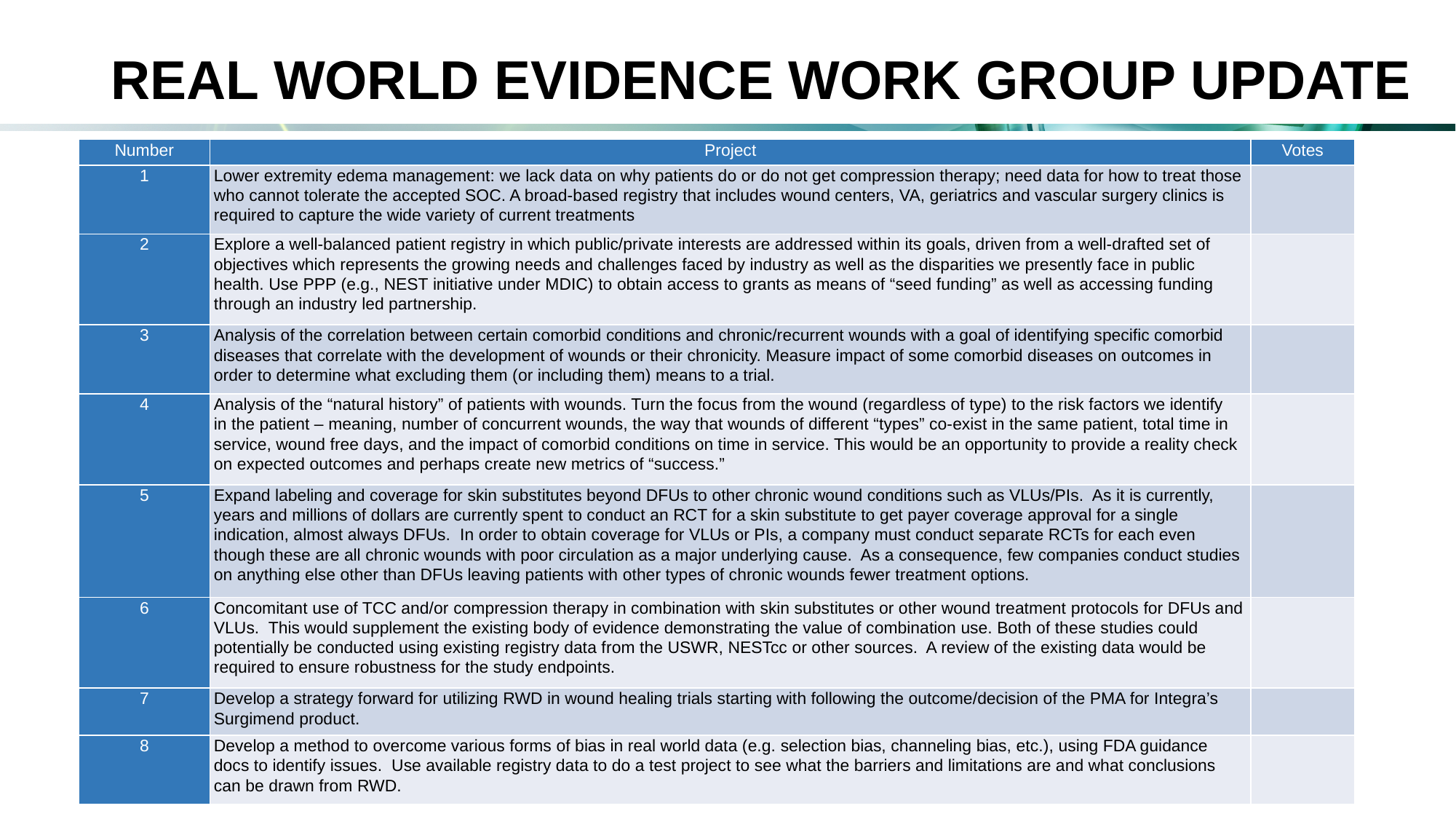

# REAL WORLD EVIDENCE WORK GROUP UPDATE
| Number | Project | Votes |
| --- | --- | --- |
| 1 | Lower extremity edema management: we lack data on why patients do or do not get compression therapy; need data for how to treat those who cannot tolerate the accepted SOC. A broad-based registry that includes wound centers, VA, geriatrics and vascular surgery clinics is required to capture the wide variety of current treatments |  |
| 2 | Explore a well-balanced patient registry in which public/private interests are addressed within its goals, driven from a well-drafted set of objectives which represents the growing needs and challenges faced by industry as well as the disparities we presently face in public health. Use PPP (e.g., NEST initiative under MDIC) to obtain access to grants as means of “seed funding” as well as accessing funding through an industry led partnership. |  |
| 3 | Analysis of the correlation between certain comorbid conditions and chronic/recurrent wounds with a goal of identifying specific comorbid diseases that correlate with the development of wounds or their chronicity. Measure impact of some comorbid diseases on outcomes in order to determine what excluding them (or including them) means to a trial. |  |
| 4 | Analysis of the “natural history” of patients with wounds. Turn the focus from the wound (regardless of type) to the risk factors we identify in the patient – meaning, number of concurrent wounds, the way that wounds of different “types” co-exist in the same patient, total time in service, wound free days, and the impact of comorbid conditions on time in service. This would be an opportunity to provide a reality check on expected outcomes and perhaps create new metrics of “success.” |  |
| 5 | Expand labeling and coverage for skin substitutes beyond DFUs to other chronic wound conditions such as VLUs/PIs.  As it is currently, years and millions of dollars are currently spent to conduct an RCT for a skin substitute to get payer coverage approval for a single indication, almost always DFUs.  In order to obtain coverage for VLUs or PIs, a company must conduct separate RCTs for each even though these are all chronic wounds with poor circulation as a major underlying cause.  As a consequence, few companies conduct studies on anything else other than DFUs leaving patients with other types of chronic wounds fewer treatment options. |  |
| 6 | Concomitant use of TCC and/or compression therapy in combination with skin substitutes or other wound treatment protocols for DFUs and VLUs.  This would supplement the existing body of evidence demonstrating the value of combination use. Both of these studies could potentially be conducted using existing registry data from the USWR, NESTcc or other sources.  A review of the existing data would be required to ensure robustness for the study endpoints. |  |
| 7 | Develop a strategy forward for utilizing RWD in wound healing trials starting with following the outcome/decision of the PMA for Integra’s Surgimend product. |  |
| 8 | Develop a method to overcome various forms of bias in real world data (e.g. selection bias, channeling bias, etc.), using FDA guidance docs to identify issues. Use available registry data to do a test project to see what the barriers and limitations are and what conclusions can be drawn from RWD. |  |